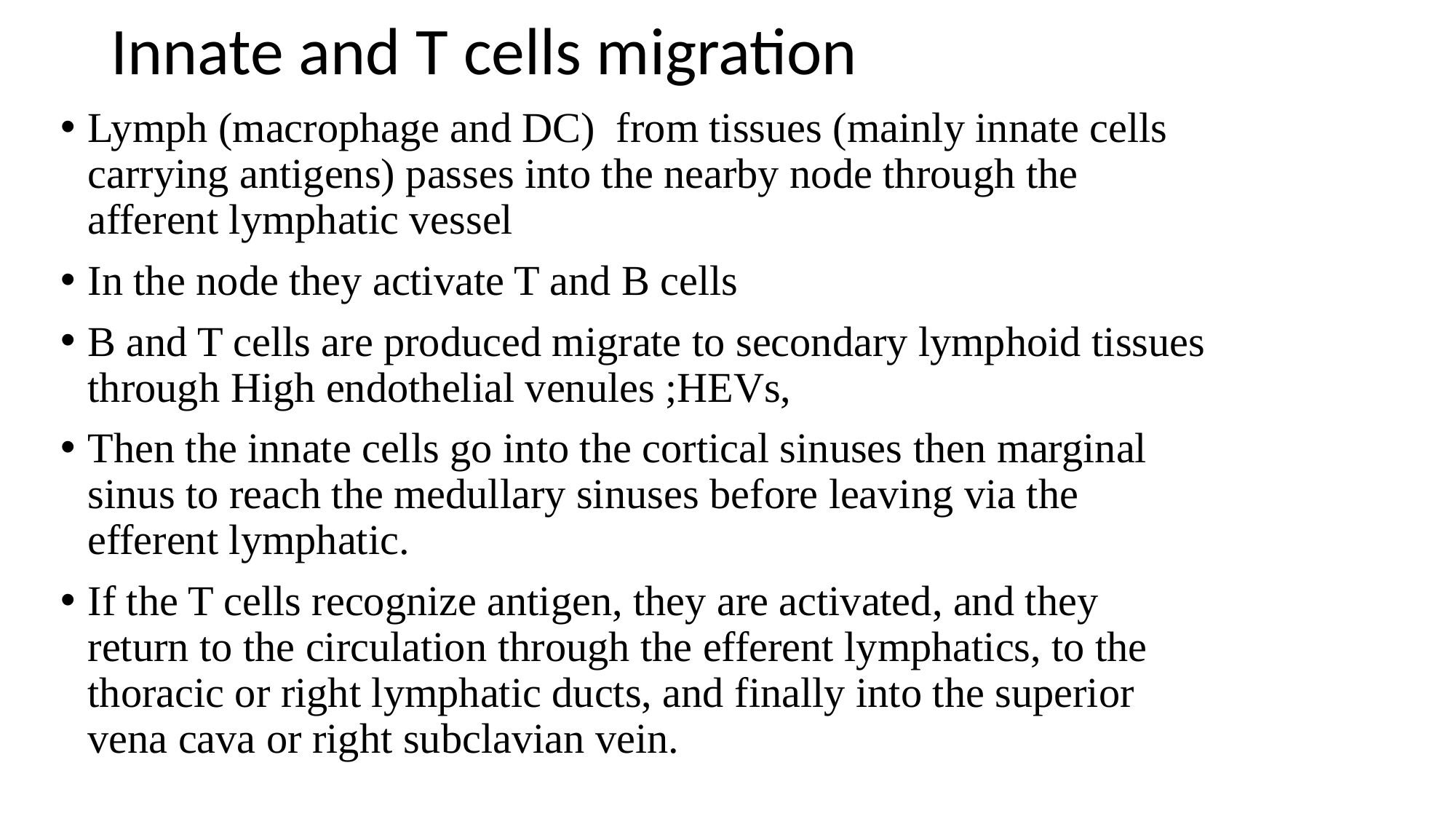

# Innate and T cells migration
Lymph (macrophage and DC)  from tissues (mainly innate cells carrying antigens) passes into the nearby node through the afferent lymphatic vessel
In the node they activate T and B cells
B and T cells are produced migrate to secondary lymphoid tissues through High endothelial venules ;HEVs,
Then the innate cells go into the cortical sinuses then marginal sinus to reach the medullary sinuses before leaving via the efferent lymphatic.
If the T cells recognize antigen, they are activated, and they return to the circulation through the efferent lymphatics, to the thoracic or right lymphatic ducts, and finally into the superior vena cava or right subclavian vein.